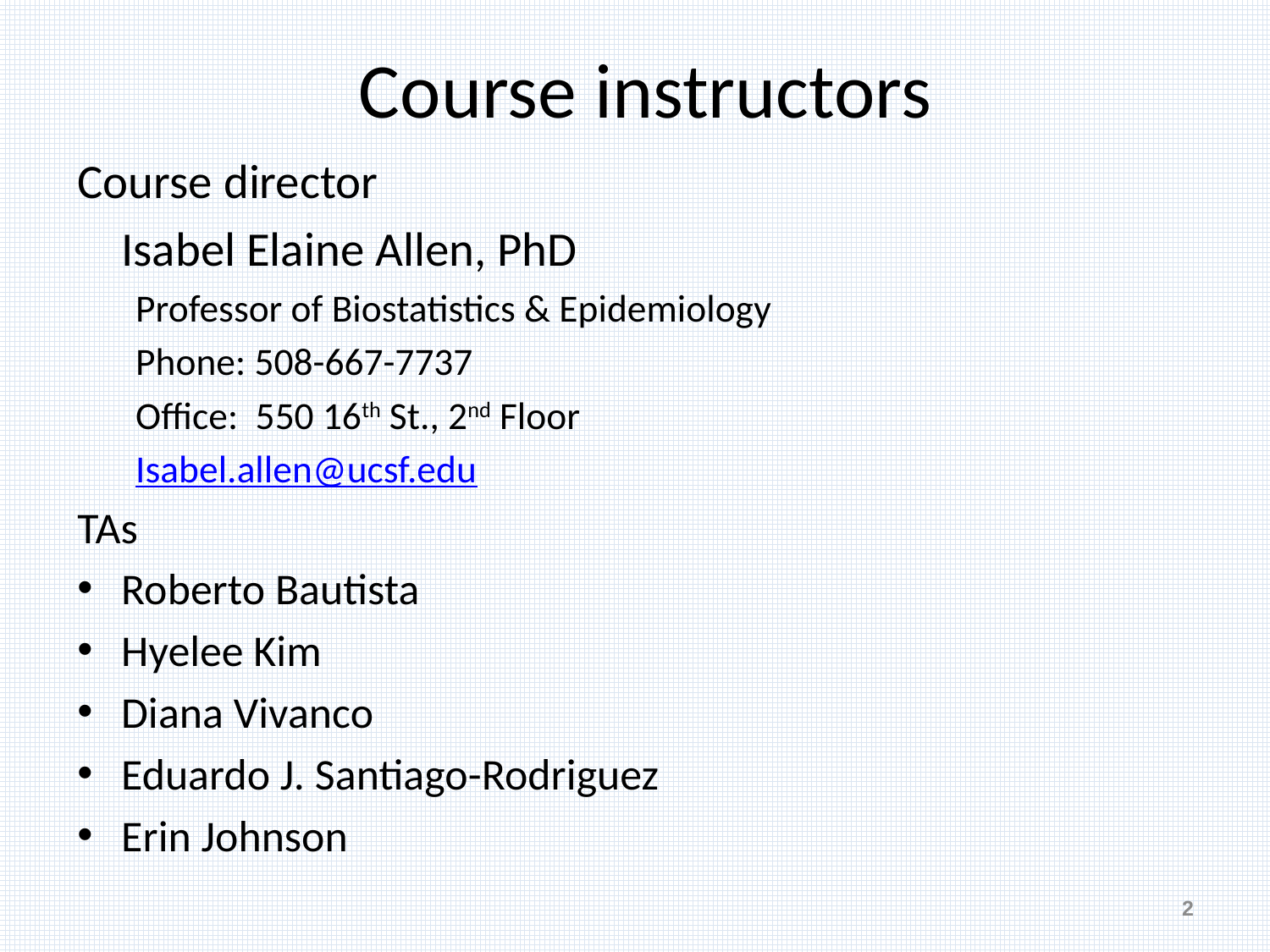

# Course instructors
Course director
    Isabel Elaine Allen, PhD
Professor of Biostatistics & Epidemiology
Phone: 508-667-7737
Office:  550 16th St., 2nd Floor
Isabel.allen@ucsf.edu
TAs
Roberto Bautista
Hyelee Kim
Diana Vivanco
Eduardo J. Santiago-Rodriguez
Erin Johnson
2